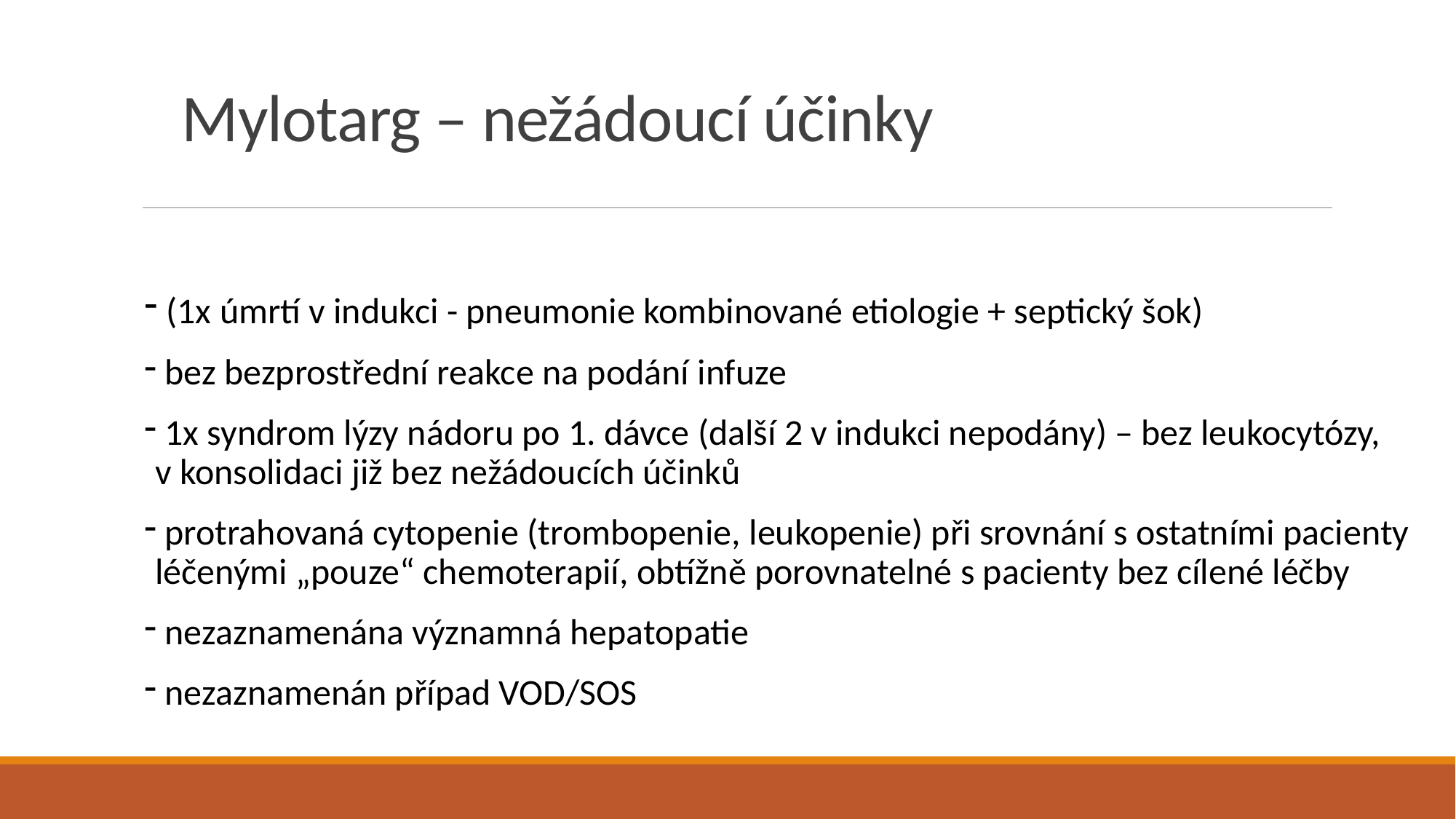

# Mylotarg – nežádoucí účinky
 (1x úmrtí v indukci - pneumonie kombinované etiologie + septický šok)
 bez bezprostřední reakce na podání infuze
 1x syndrom lýzy nádoru po 1. dávce (další 2 v indukci nepodány) – bez leukocytózy,      v konsolidaci již bez nežádoucích účinků
 protrahovaná cytopenie (trombopenie, leukopenie) při srovnání s ostatními pacienty léčenými „pouze“ chemoterapií, obtížně porovnatelné s pacienty bez cílené léčby
 nezaznamenána významná hepatopatie
 nezaznamenán případ VOD/SOS